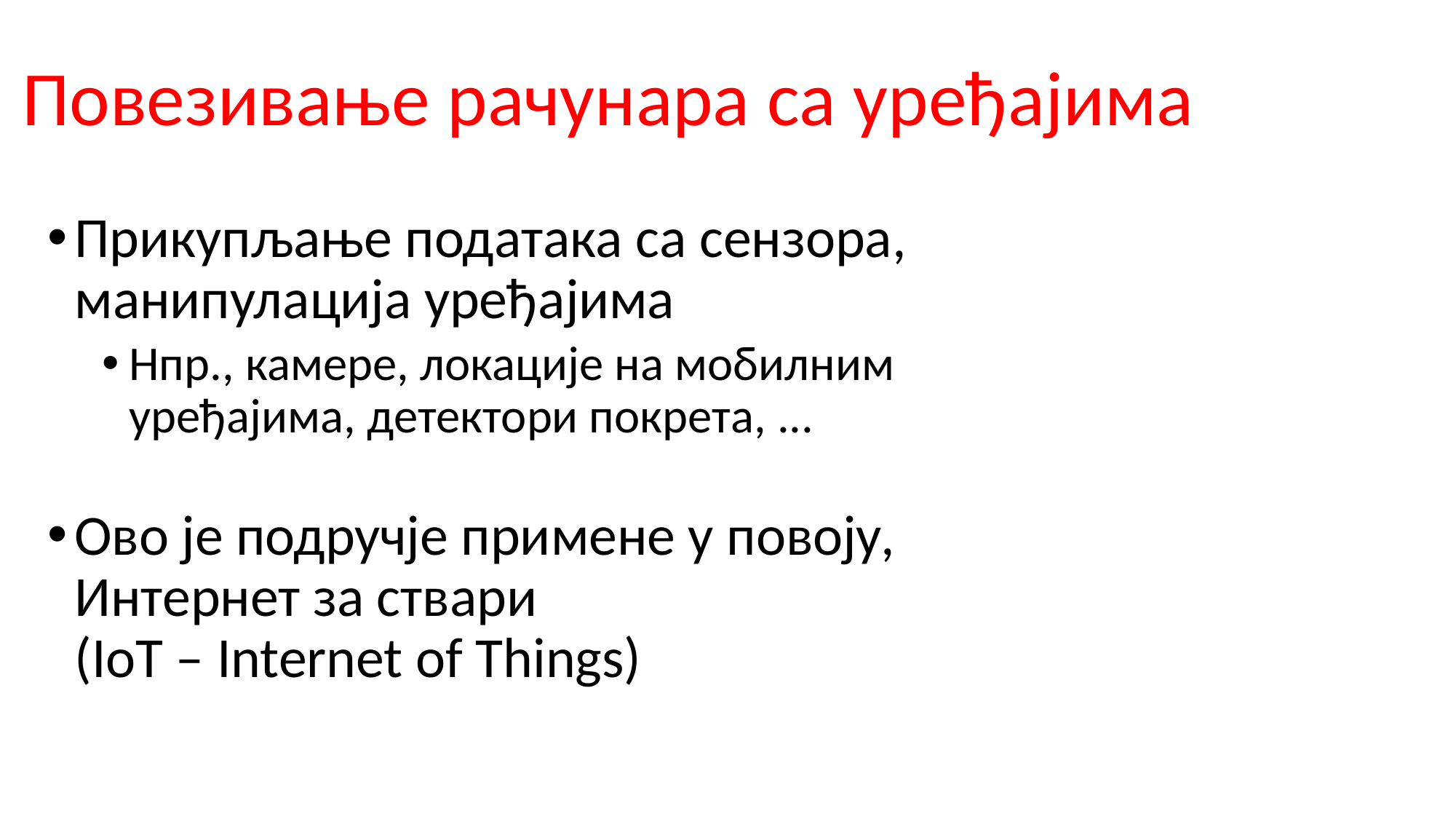

# Повезивање рачунара са уређајима
Прикупљање података са сензора, манипулација уређајима
Нпр., камере, локације на мобилним уређајима, детектори покрета, ...

Ово је подручје примене у повоју, Интернет за ствари
(IoT – Internet of Things)
24